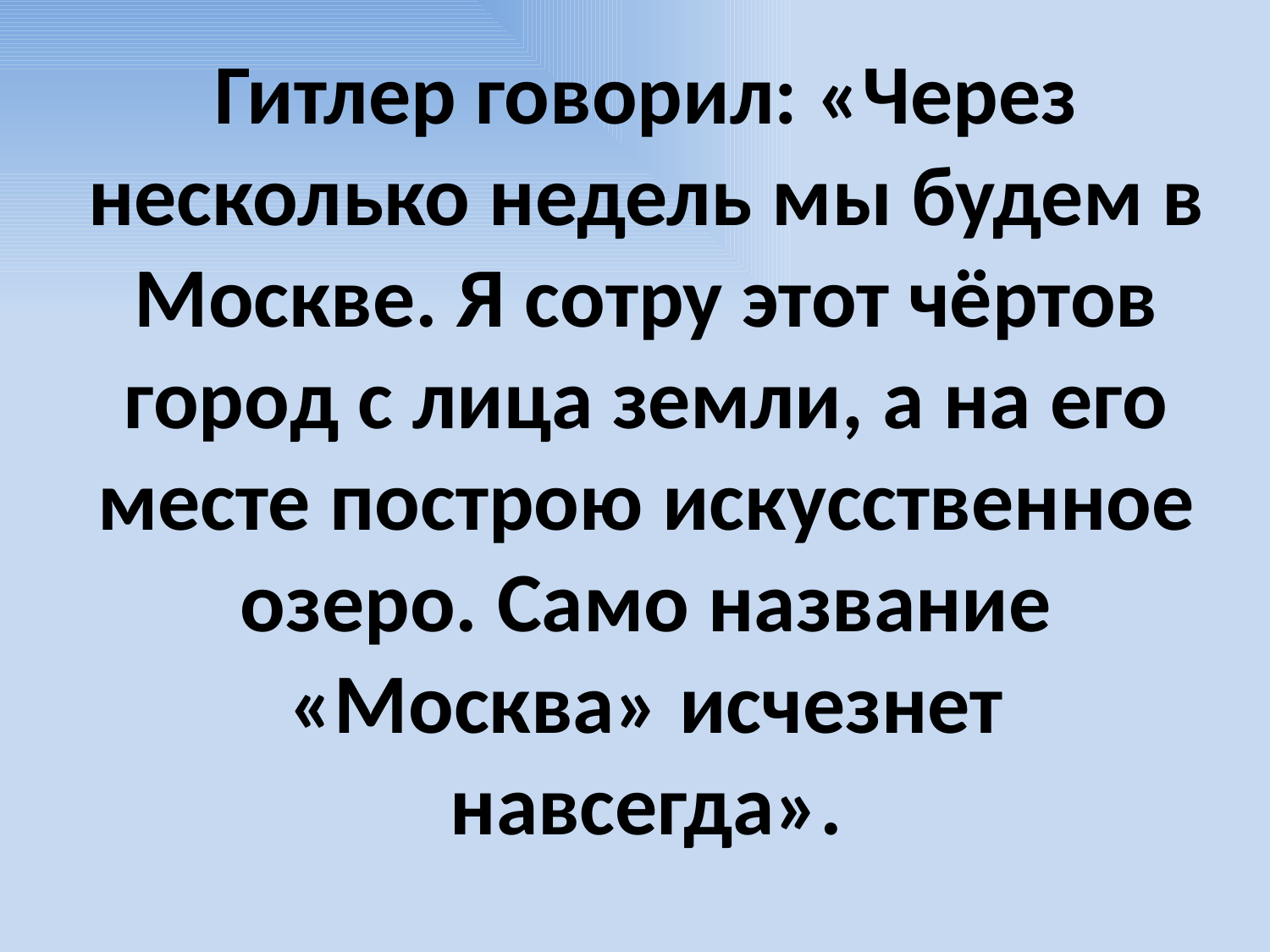

# Гитлер говорил: «Через несколько недель мы будем в Москве. Я сотру этот чёртов город с лица земли, а на его месте построю искусственное озеро. Само название «Москва» исчезнет навсегда».